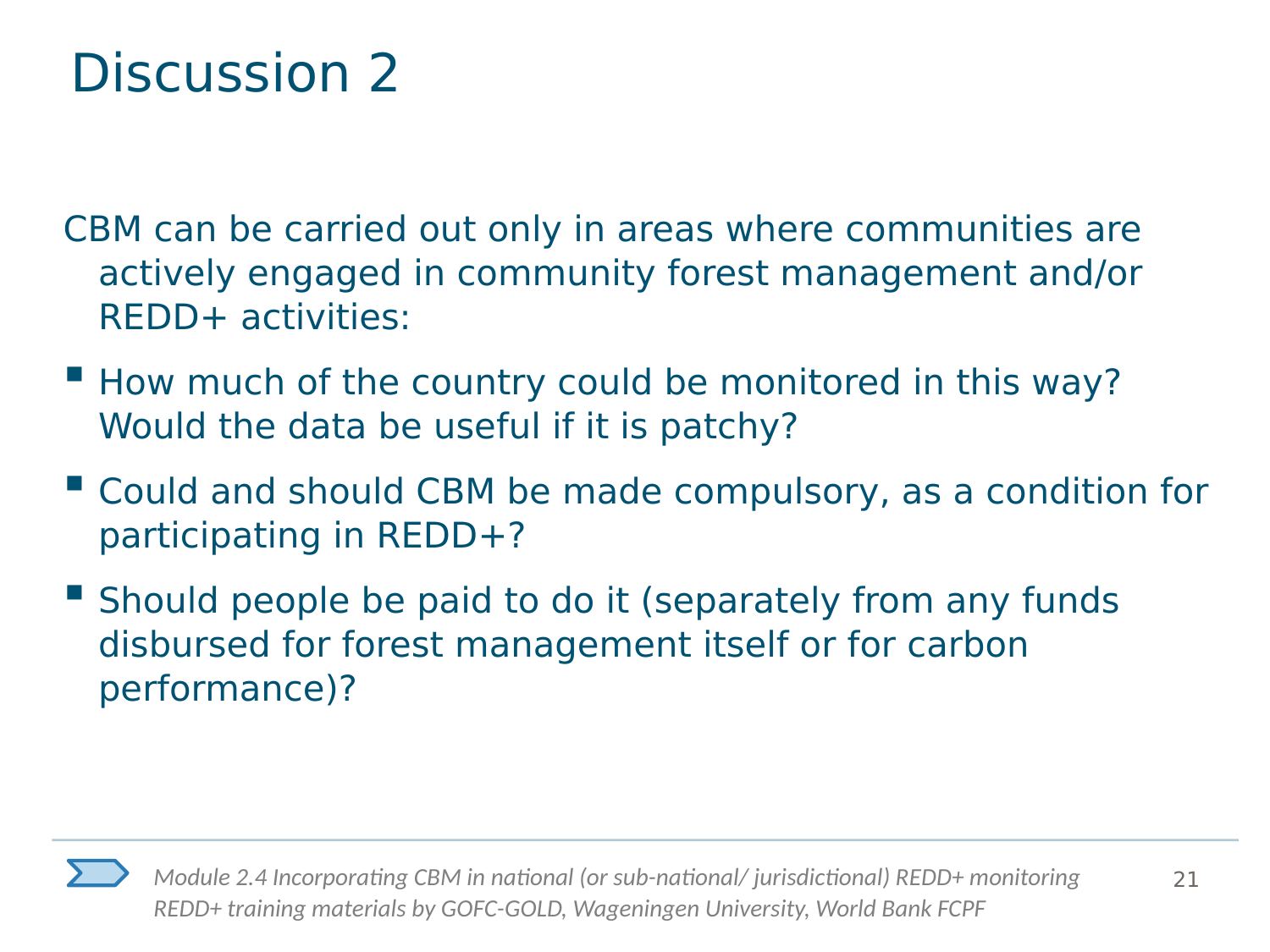

# Discussion 2
CBM can be carried out only in areas where communities are actively engaged in community forest management and/or  REDD+ activities:
How much of the country could be monitored in this way? Would the data be useful if it is patchy?
Could and should CBM be made compulsory, as a condition for participating in REDD+?
Should people be paid to do it (separately from any funds disbursed for forest management itself or for carbon performance)?